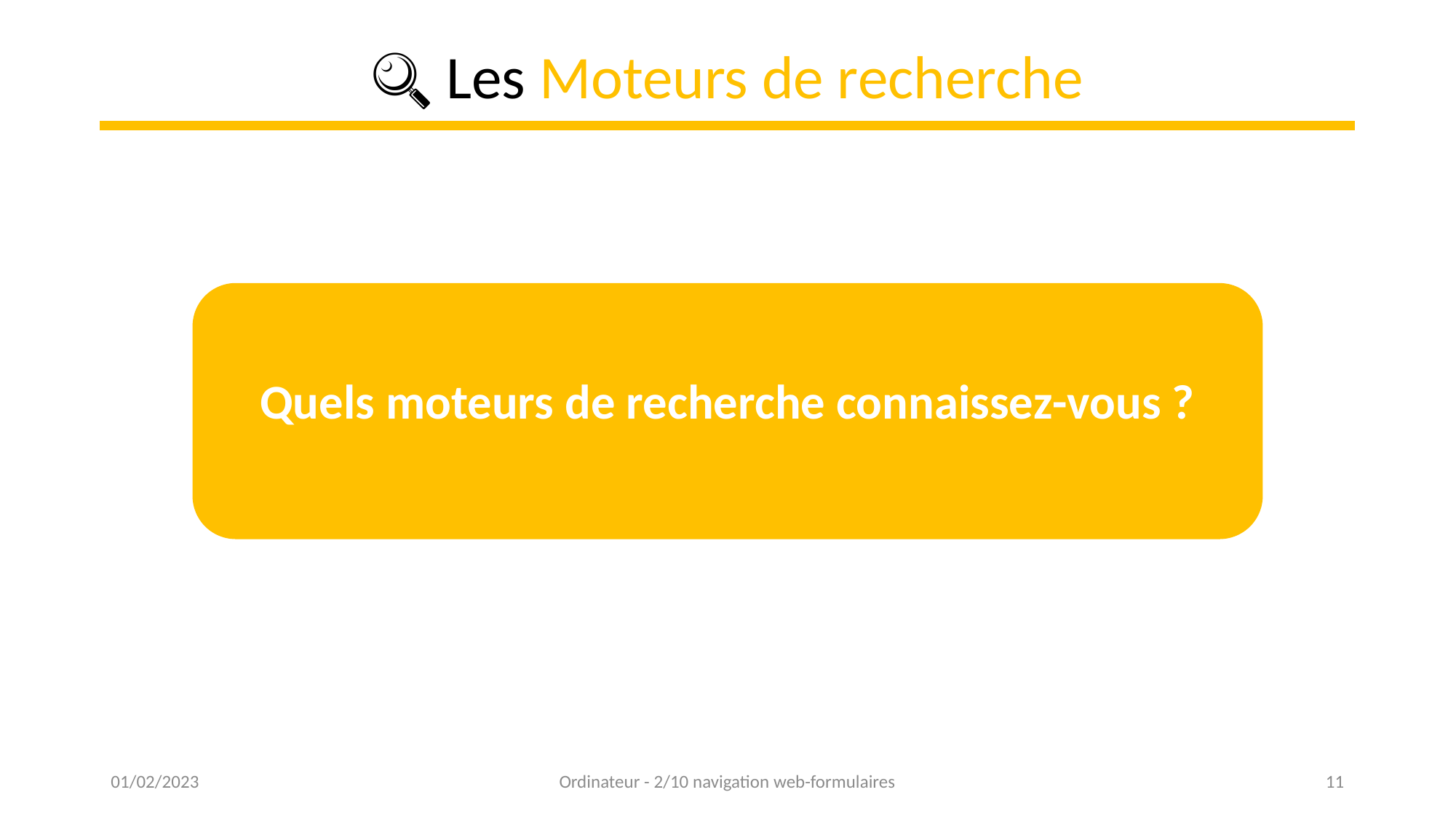

# 🔍 Les Moteurs de recherche

Quels moteurs de recherche connaissez-vous ?

01/02/2023
Ordinateur - 2/10 navigation web-formulaires
11